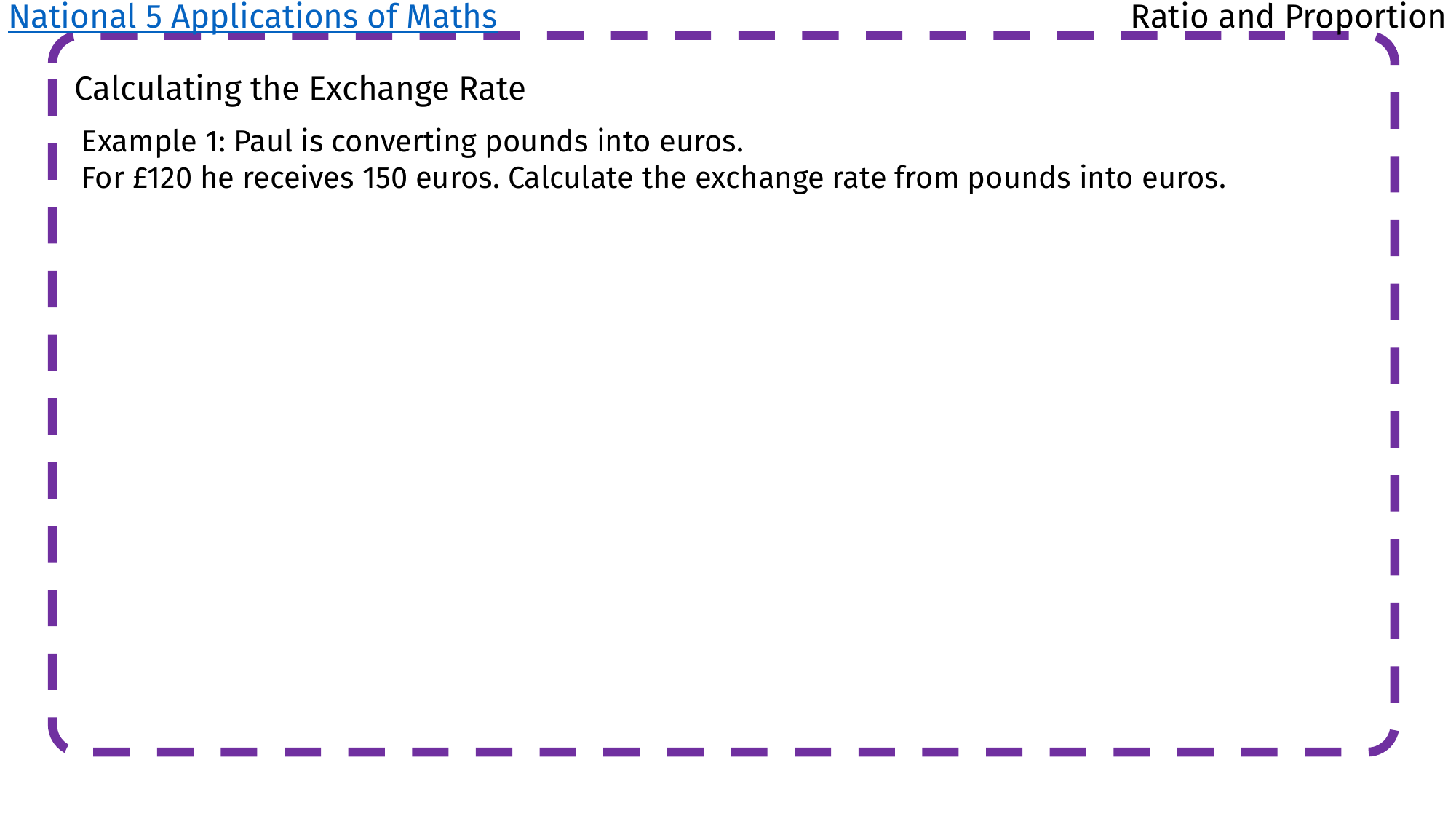

National 5 Applications of Maths
Ratio and Proportion

Calculating the Exchange Rate
Example 1: Paul is converting pounds into euros.
For £120 he receives 150 euros. Calculate the exchange rate from pounds into euros.